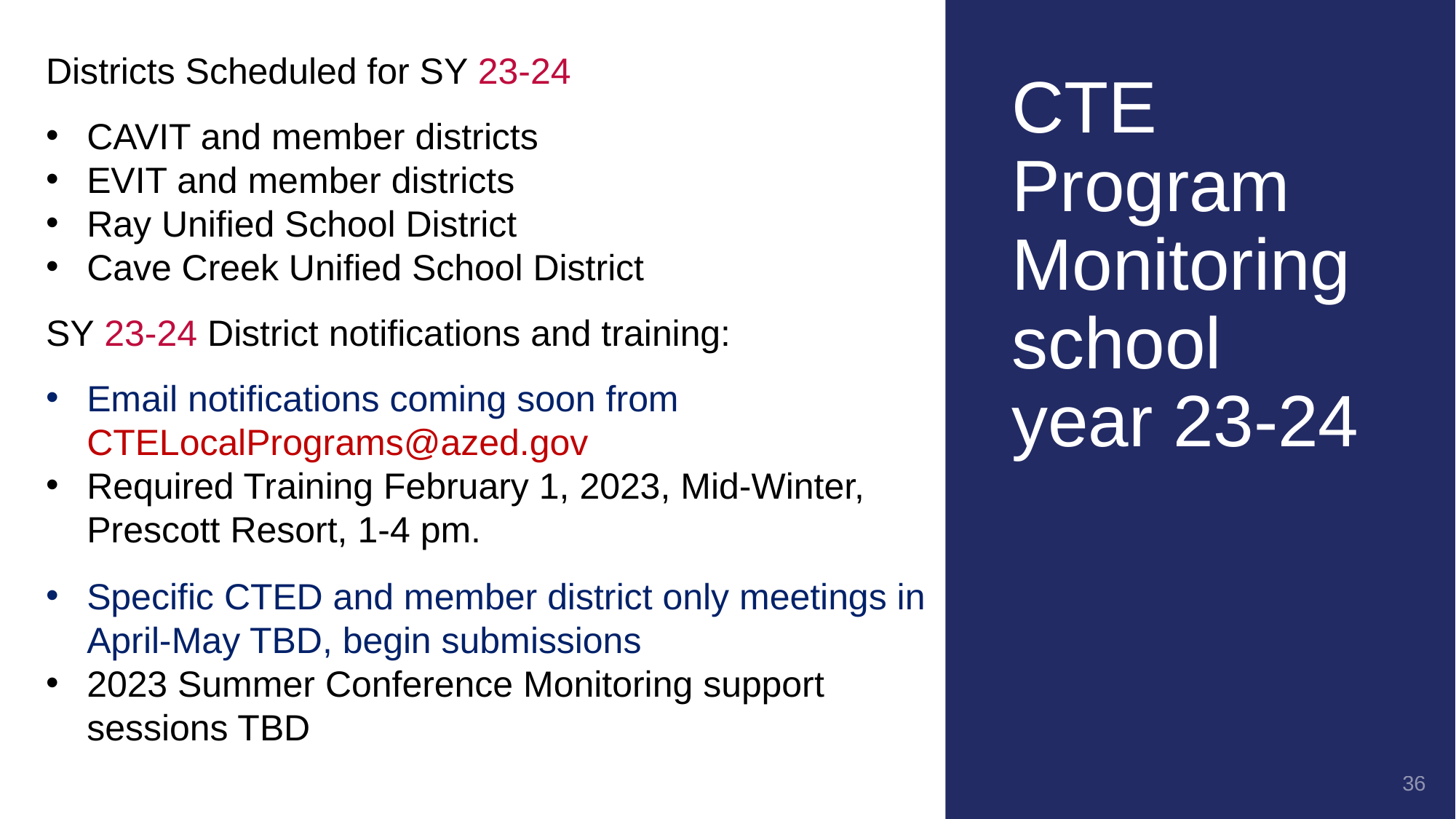

Districts Scheduled for SY 23-24

CAVIT and member districts
EVIT and member districts
Ray Unified School District
Cave Creek Unified School District

SY 23-24 District notifications and training:

Email notifications coming soon from 	CTELocalPrograms@azed.gov
Required Training February 1, 2023, Mid-Winter, Prescott Resort, 1-4 pm.

Specific CTED and member district only meetings in April-May TBD, begin submissions
2023 Summer Conference Monitoring support sessions TBD

# CTE Program Monitoring school year 23-24